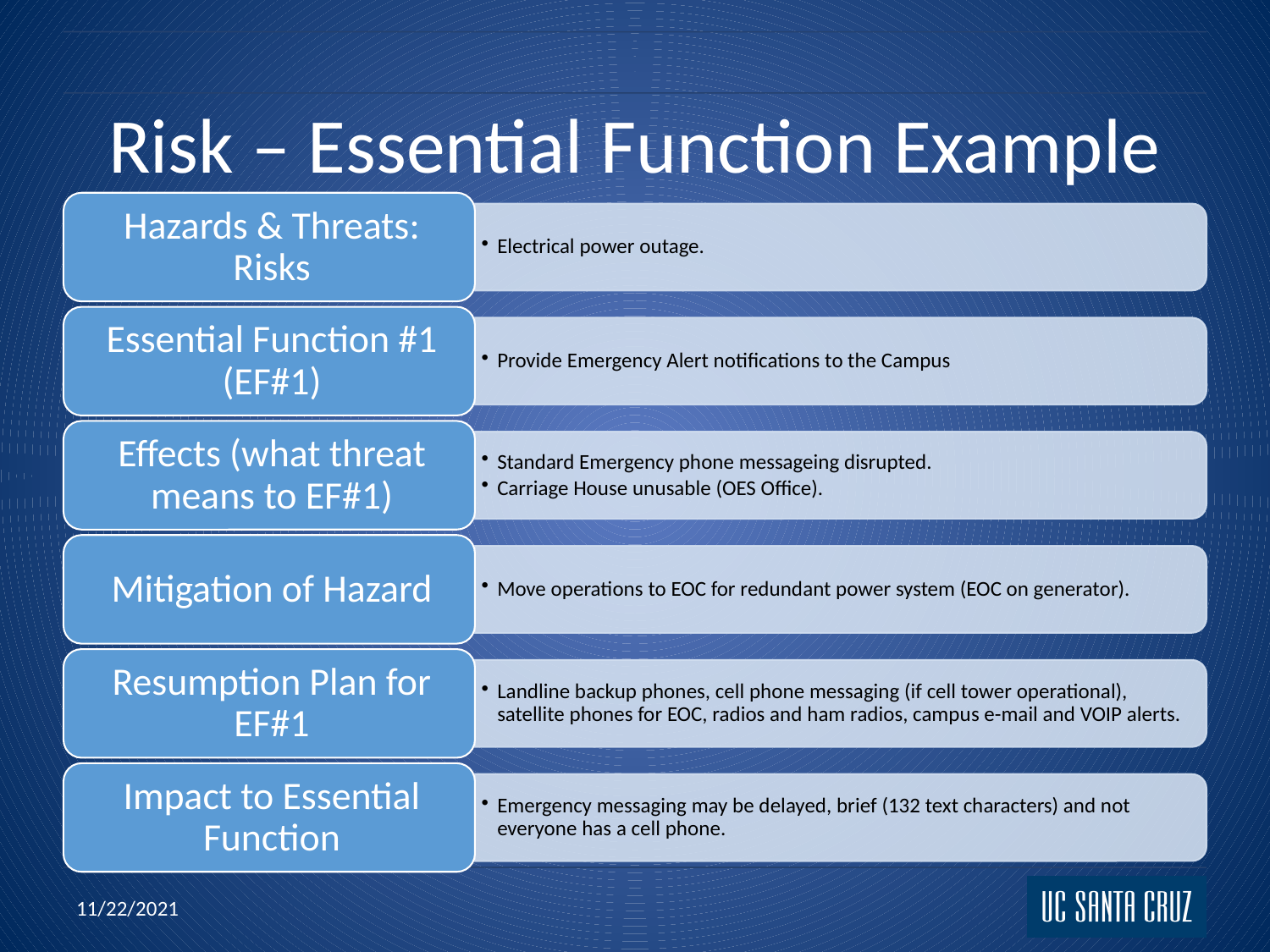

# Risk – Essential Function Example
Electrical power outage.
Hazards & Threats: Risks
Provide Emergency Alert notifications to the Campus
Essential Function #1 (EF#1)
Standard Emergency phone messageing disrupted.
Carriage House unusable (OES Office).
Effects (what threat means to EF#1)
Move operations to EOC for redundant power system (EOC on generator).
Mitigation of Hazard
Landline backup phones, cell phone messaging (if cell tower operational), satellite phones for EOC, radios and ham radios, campus e-mail and VOIP alerts.
Resumption Plan for EF#1
Emergency messaging may be delayed, brief (132 text characters) and not everyone has a cell phone.
Impact to Essential Function
11/22/2021